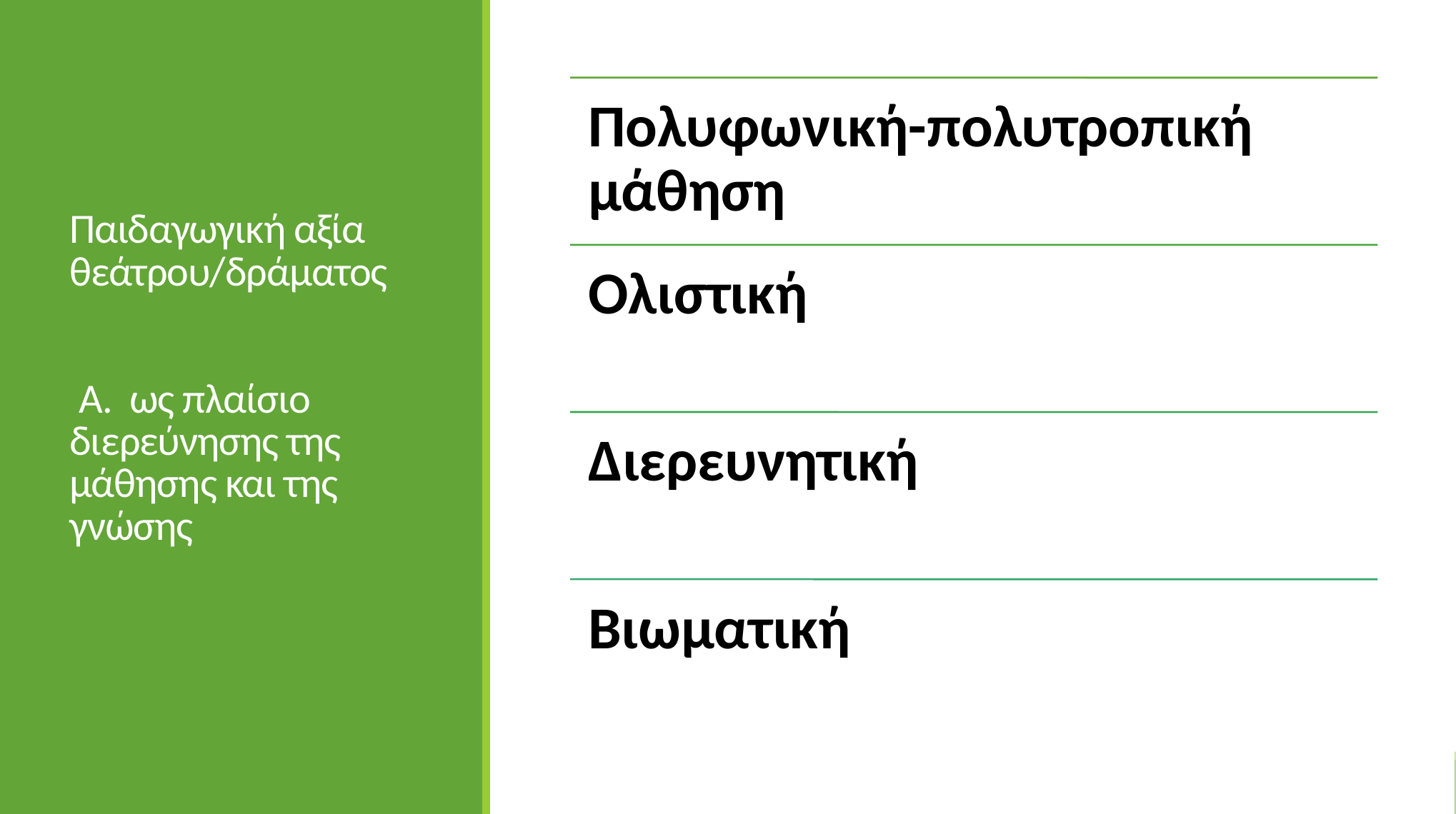

# Παιδαγωγική αξία θεάτρου/δράματος Α.  ως πλαίσιο διερεύνησης της μάθησης και της γνώσης
Πολυφωνική-πολυτροπική  μάθηση
Ολιστική
Διερευνητική
Βιωματική